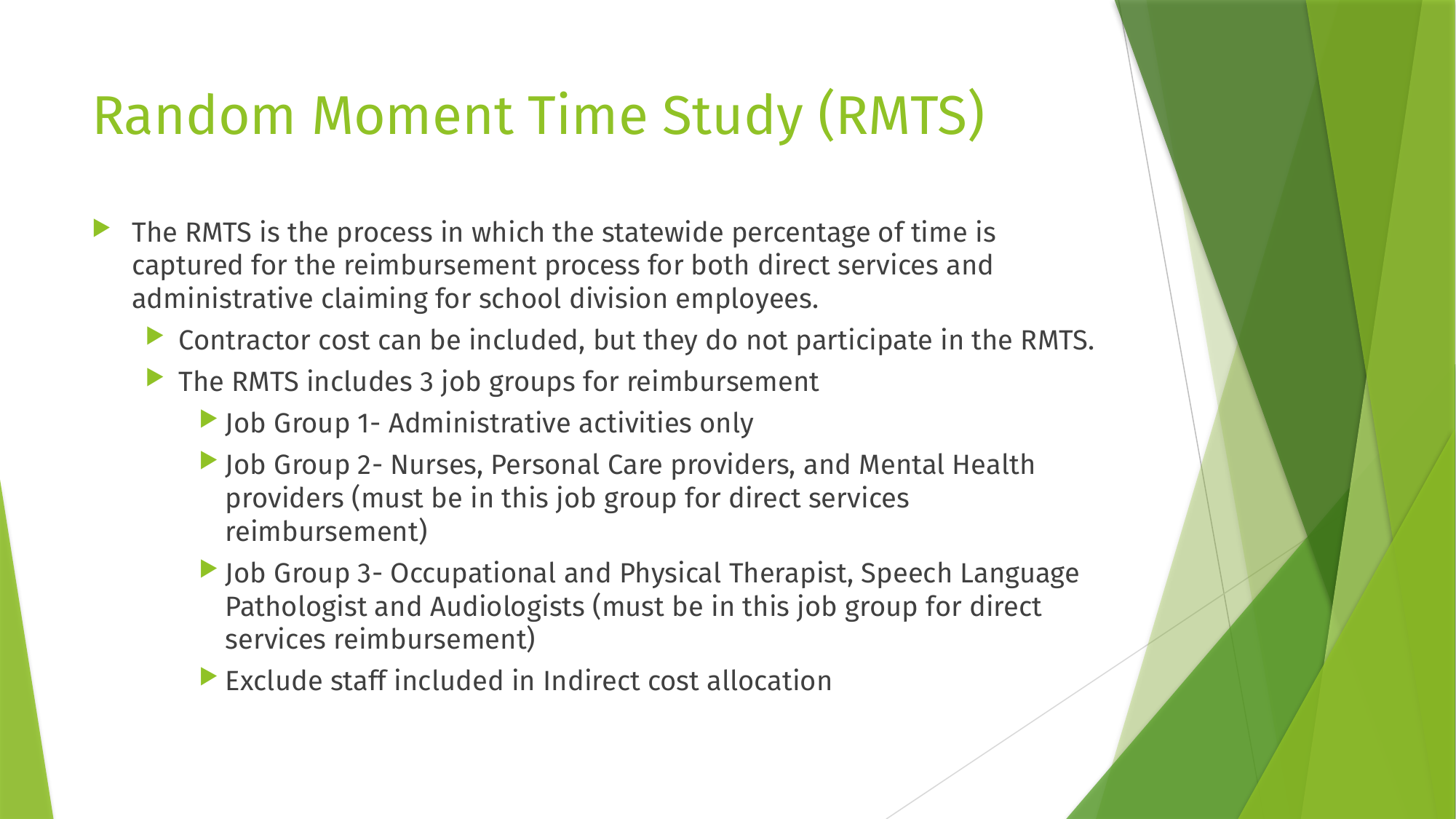

# Random Moment Time Study (RMTS)
The RMTS is the process in which the statewide percentage of time is captured for the reimbursement process for both direct services and administrative claiming for school division employees.
Contractor cost can be included, but they do not participate in the RMTS.
The RMTS includes 3 job groups for reimbursement
Job Group 1- Administrative activities only
Job Group 2- Nurses, Personal Care providers, and Mental Health providers (must be in this job group for direct services reimbursement)
Job Group 3- Occupational and Physical Therapist, Speech Language Pathologist and Audiologists (must be in this job group for direct services reimbursement)
Exclude staff included in Indirect cost allocation